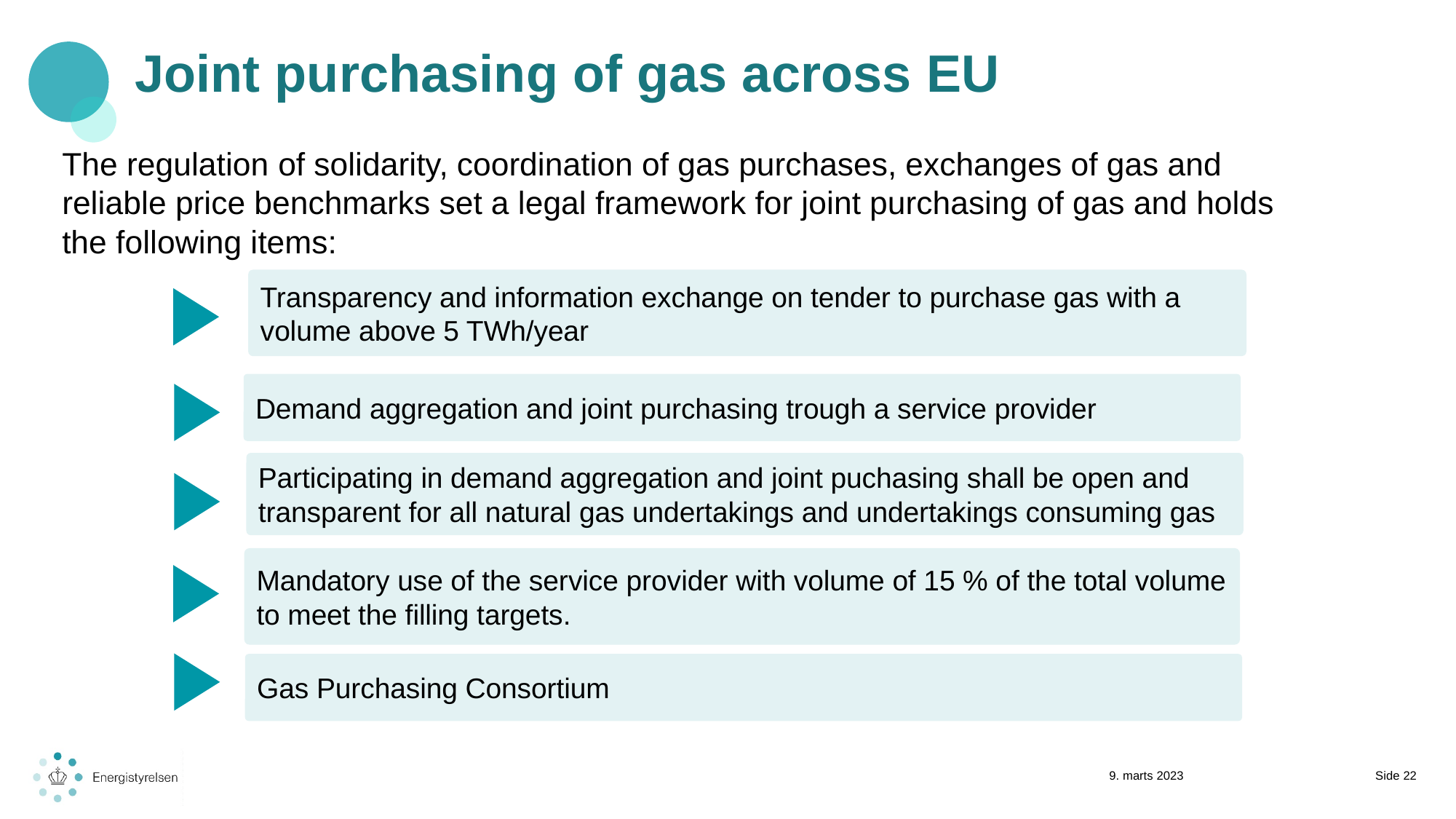

Joint purchasing of gas across EU

The regulation of solidarity, coordination of gas purchases, exchanges of gas and reliable price benchmarks set a legal framework for joint purchasing of gas and holds the following items:
Transparency and information exchange on tender to purchase gas with a volume above 5 TWh/year

Demand aggregation and joint purchasing trough a service provider

Participating in demand aggregation and joint puchasing shall be open and transparent for all natural gas undertakings and undertakings consuming gas

Mandatory use of the service provider with volume of 15 % of the total volume to meet the filling targets.

Gas Purchasing Consortium

9. marts 2023
Side 22